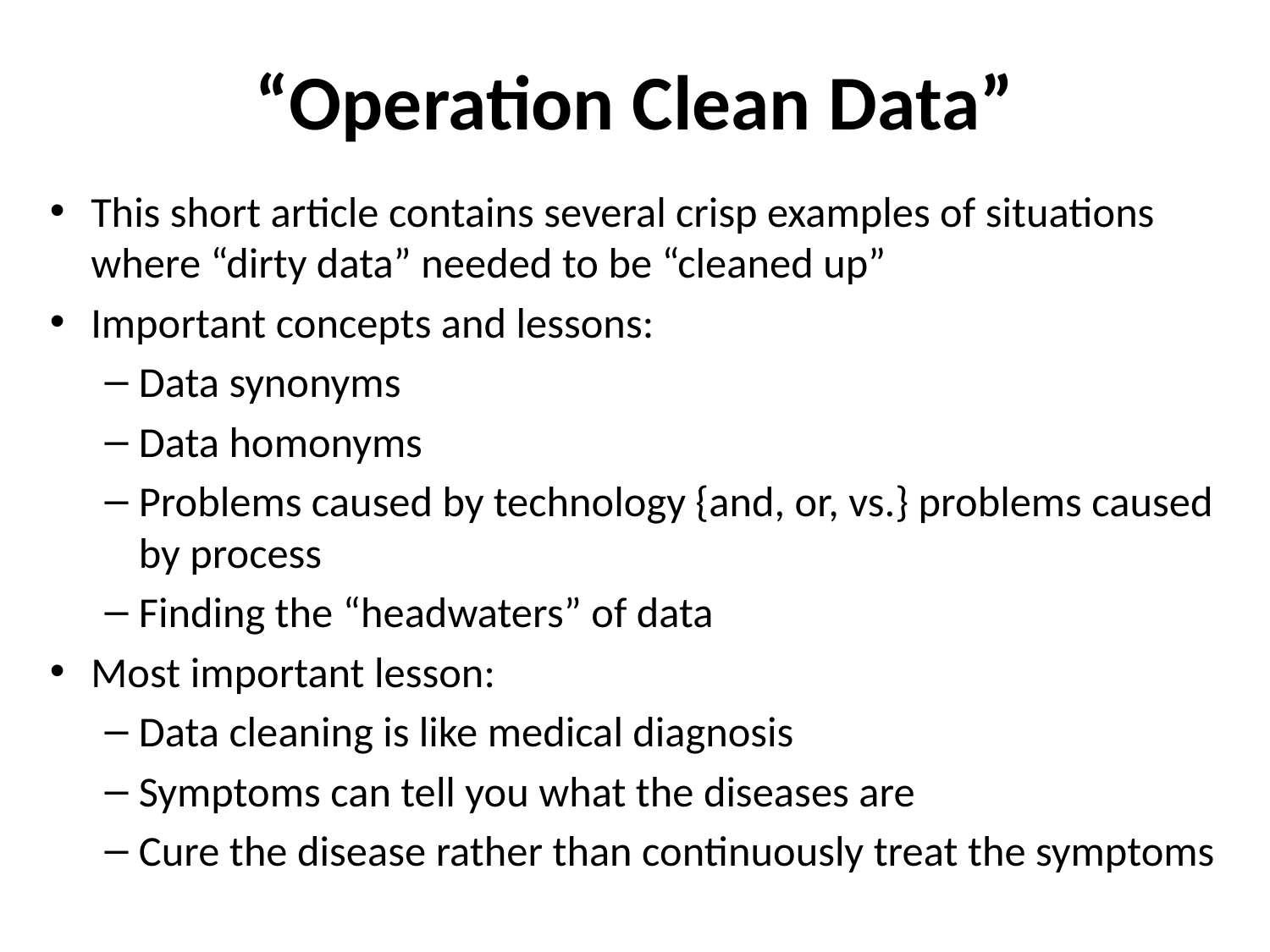

# “Operation Clean Data”
This short article contains several crisp examples of situations where “dirty data” needed to be “cleaned up”
Important concepts and lessons:
Data synonyms
Data homonyms
Problems caused by technology {and, or, vs.} problems caused by process
Finding the “headwaters” of data
Most important lesson:
Data cleaning is like medical diagnosis
Symptoms can tell you what the diseases are
Cure the disease rather than continuously treat the symptoms